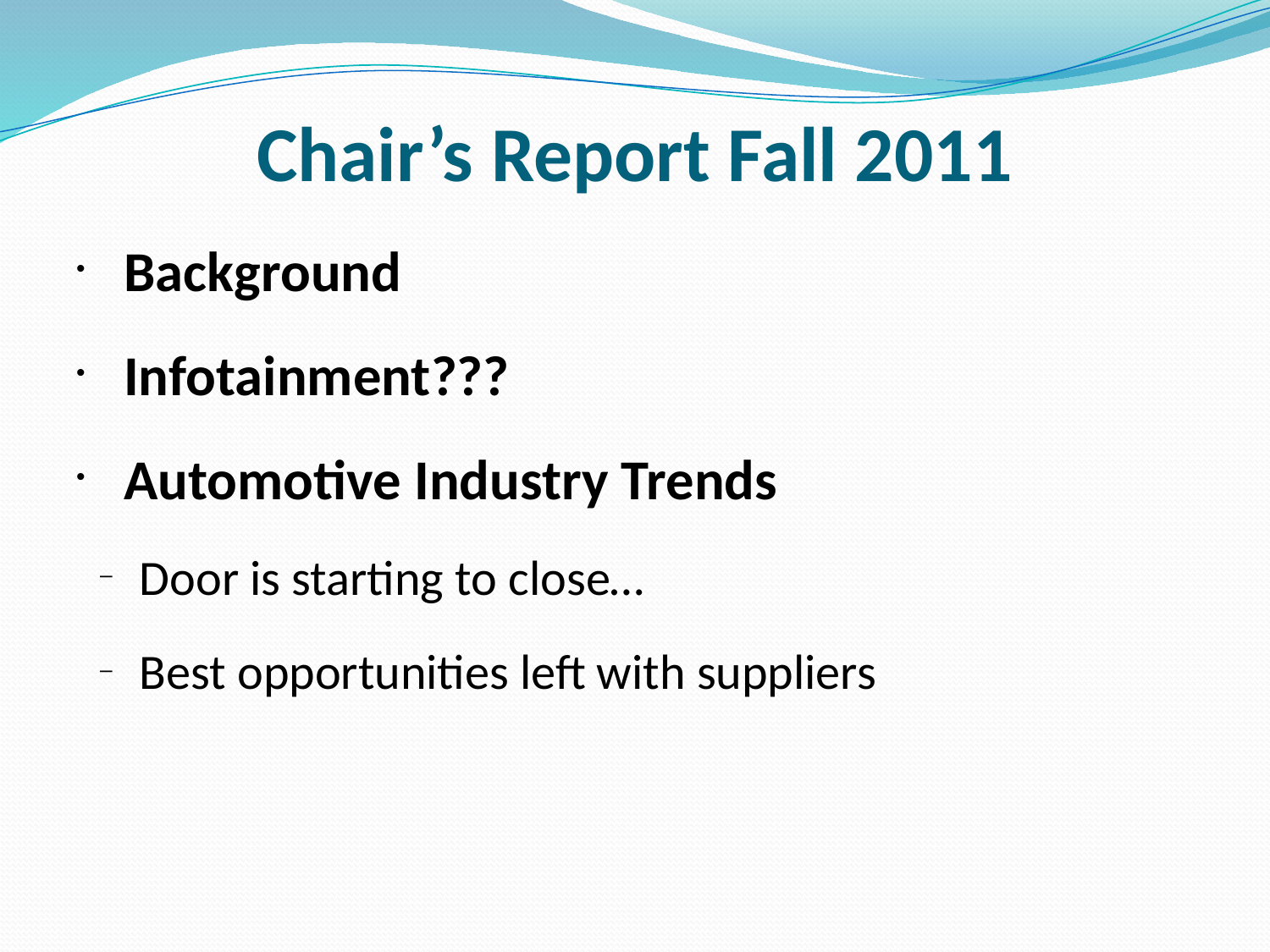

Chair’s Report Fall 2011
Background
Infotainment???
Automotive Industry Trends
Door is starting to close…
Best opportunities left with suppliers